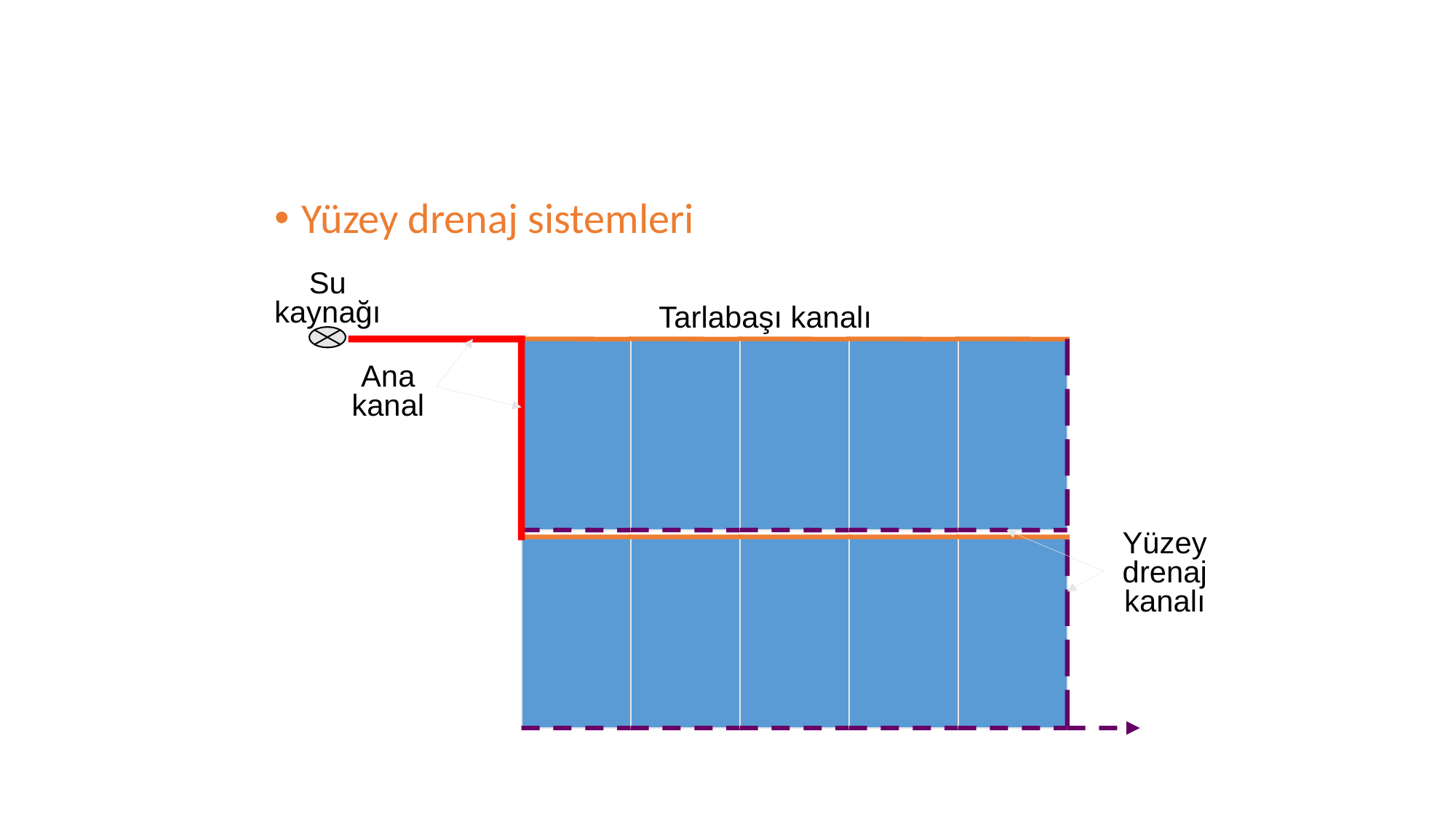

Yüzey drenaj sistemleri
Su
kaynağı
Tarlabaşı kanalı

Ana
kanal

Yüzey
drenaj
kanalı